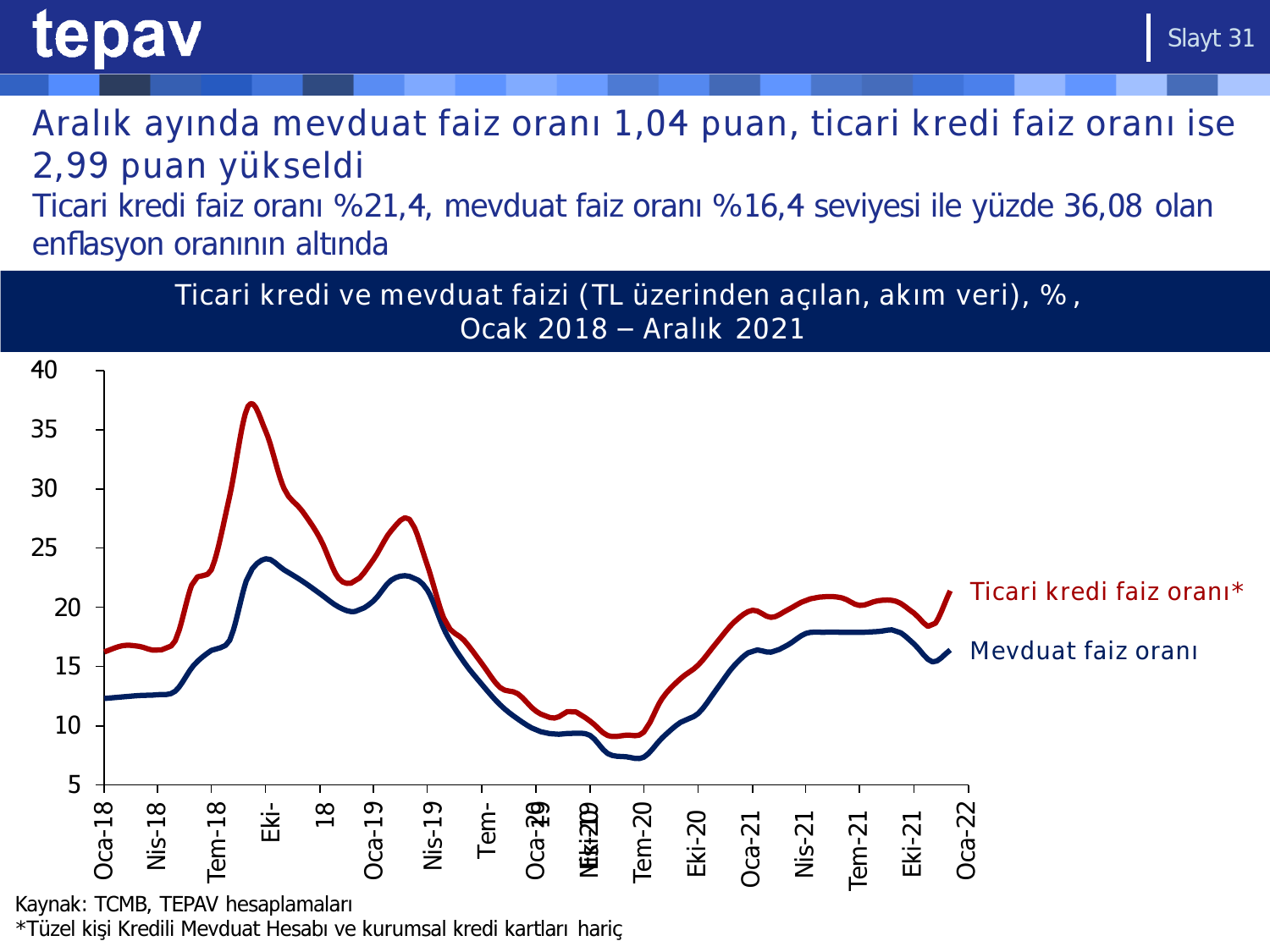

Slayt 31
# Aralık ayında mevduat faiz oranı 1,04 puan, ticari kredi faiz oranı ise  2,99 puan yükseldi
Ticari kredi faiz oranı %21,4, mevduat faiz oranı %16,4 seviyesi ile yüzde 36,08 olan
enflasyon oranının altında
Ticari kredi ve mevduat faizi (TL üzerinden açılan, akım veri), %,  Ocak 2018 – Aralık 2021
40

35

30

25

Ticari kredi faiz oranı*
20
Mevduat faiz oranı
15
10

5
Oca-18
Nis-18
Tem-18  Eki-18
Oca-19
Nis-19  Tem-19
Eki-19
Oca-20
Nis-20  Tem-20
Eki-20  Oca-21  Nis-21  Tem-21  Eki-21  Oca-22
Kaynak: TCMB, TEPAV hesaplamaları
*Tüzel kişi Kredili Mevduat Hesabı ve kurumsal kredi kartları hariç